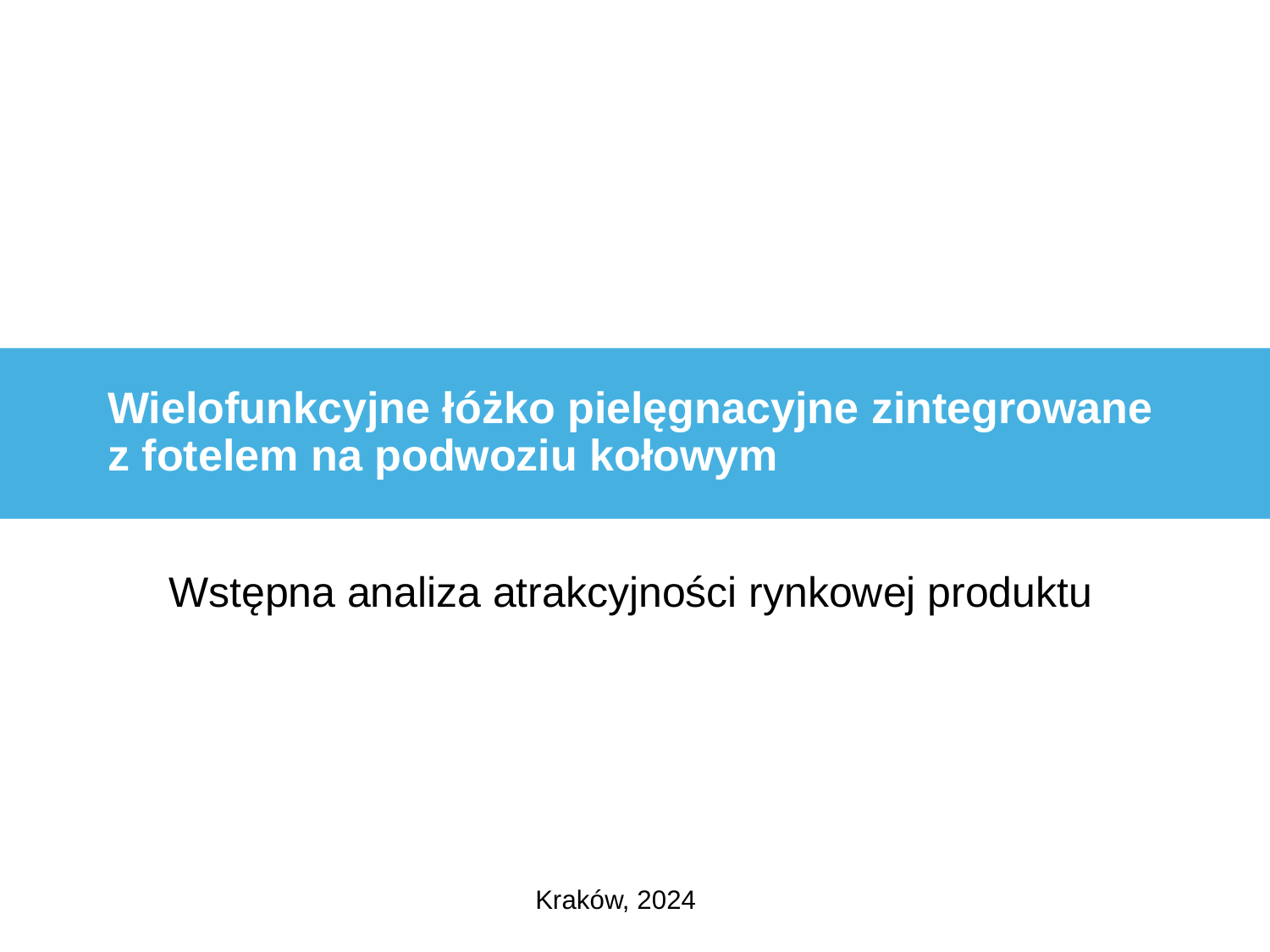

# Wielofunkcyjne łóżko pielęgnacyjne zintegrowane z fotelem na podwoziu kołowym

Wstępna analiza atrakcyjności rynkowej produktu
Kraków, 2024